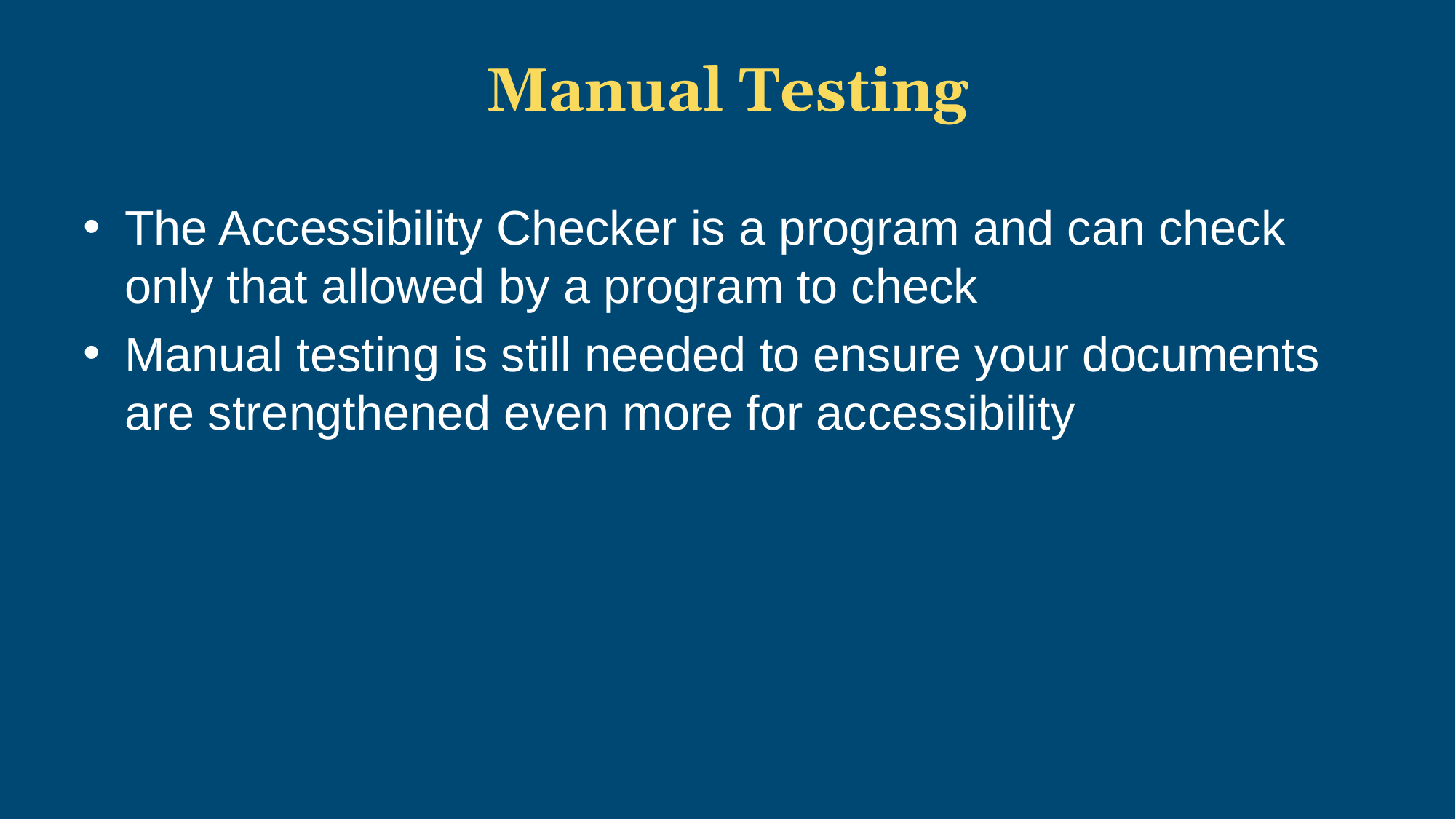

# Manual Testing
The Accessibility Checker is a program and can check only that allowed by a program to check
Manual testing is still needed to ensure your documents are strengthened even more for accessibility